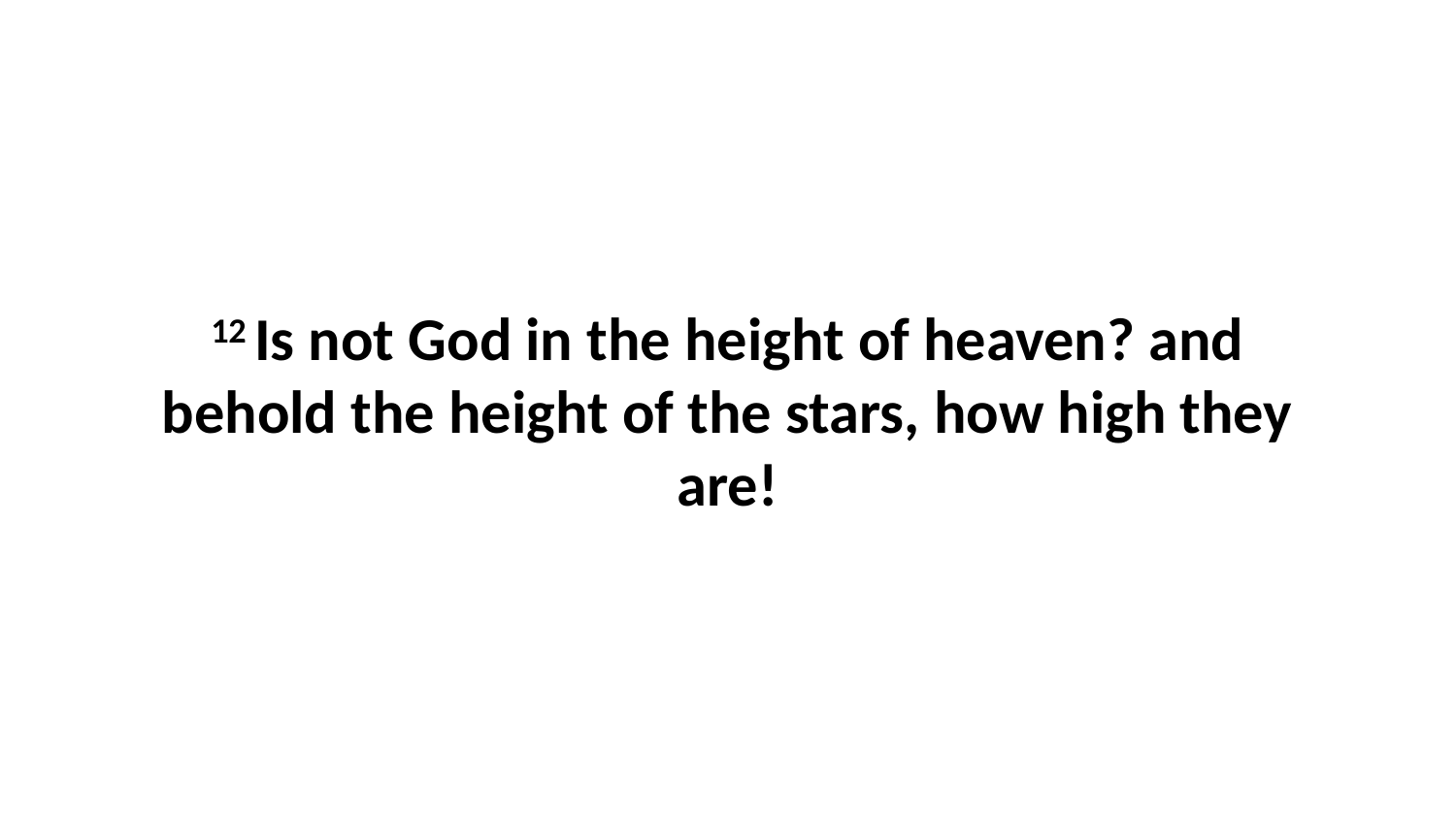

12 Is not God in the height of heaven? and behold the height of the stars, how high they are!